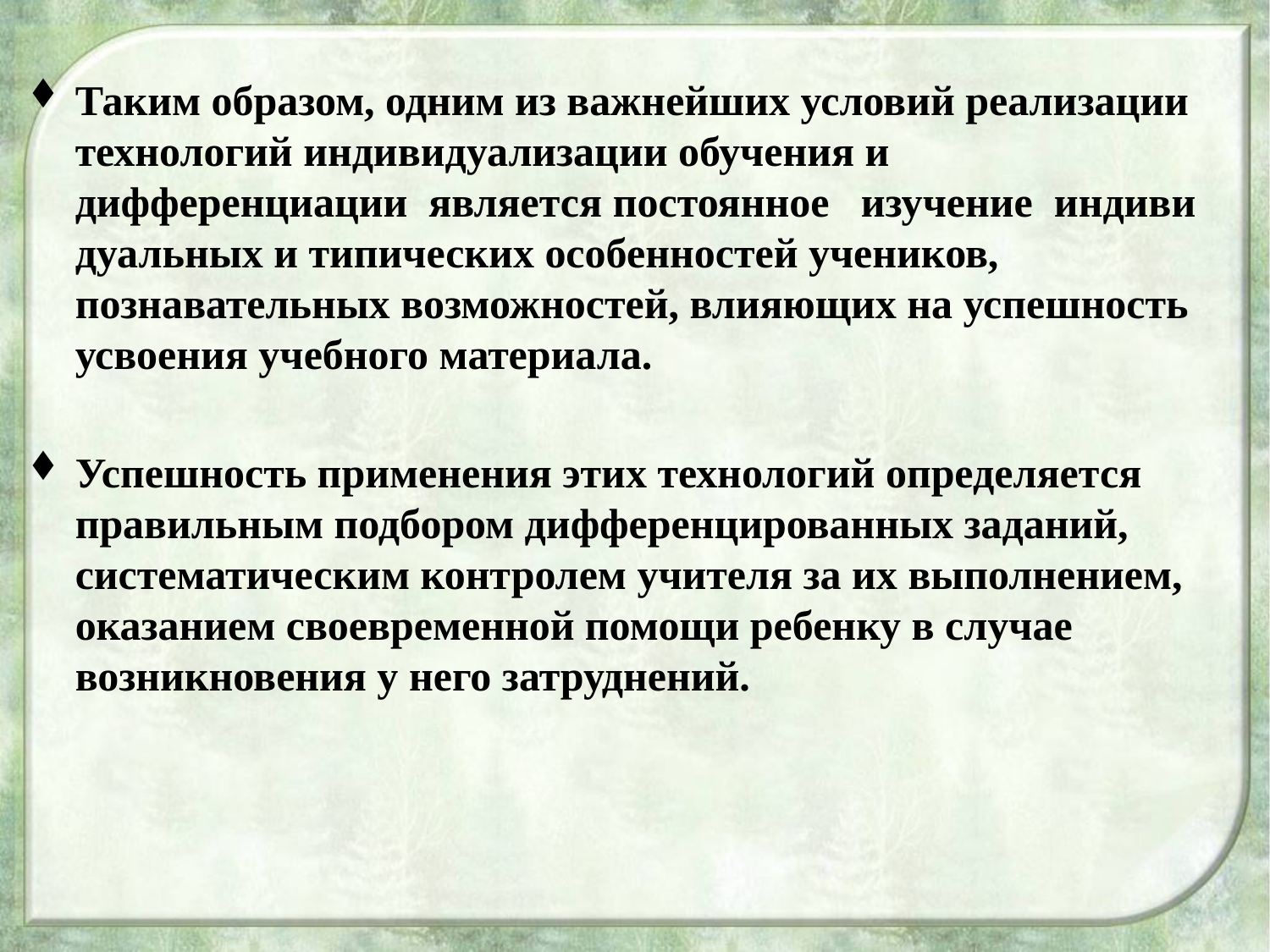

Таким образом, одним из важнейших условий реализации технологий индивидуализации обучения и  дифференциации  является постоянное   изучение  индиви­дуальных и типических особенностей учеников,  познавательных возможностей, влияющих на успешность усвоения учебного материала.

Успешность применения этих технологий опре­деляется правильным подбором дифференцированных заданий, систематиче­ским контролем учителя за их выполнением, оказанием своевременной по­мощи ребенку в случае возникновения у него затруднений.